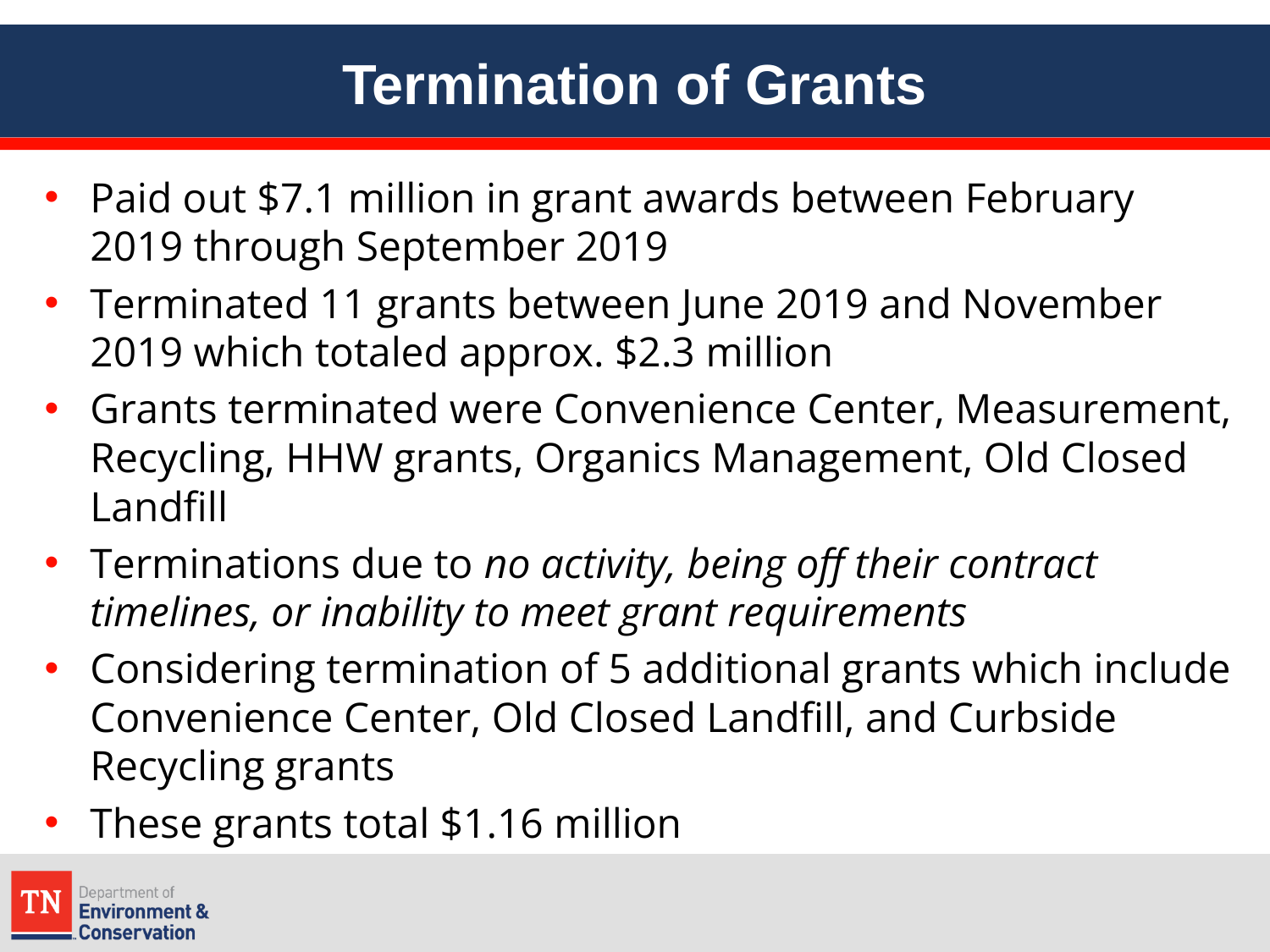

# Termination of Grants
Paid out $7.1 million in grant awards between February 2019 through September 2019
Terminated 11 grants between June 2019 and November 2019 which totaled approx. $2.3 million
Grants terminated were Convenience Center, Measurement, Recycling, HHW grants, Organics Management, Old Closed Landfill
Terminations due to no activity, being off their contract timelines, or inability to meet grant requirements
Considering termination of 5 additional grants which include Convenience Center, Old Closed Landfill, and Curbside Recycling grants
These grants total $1.16 million